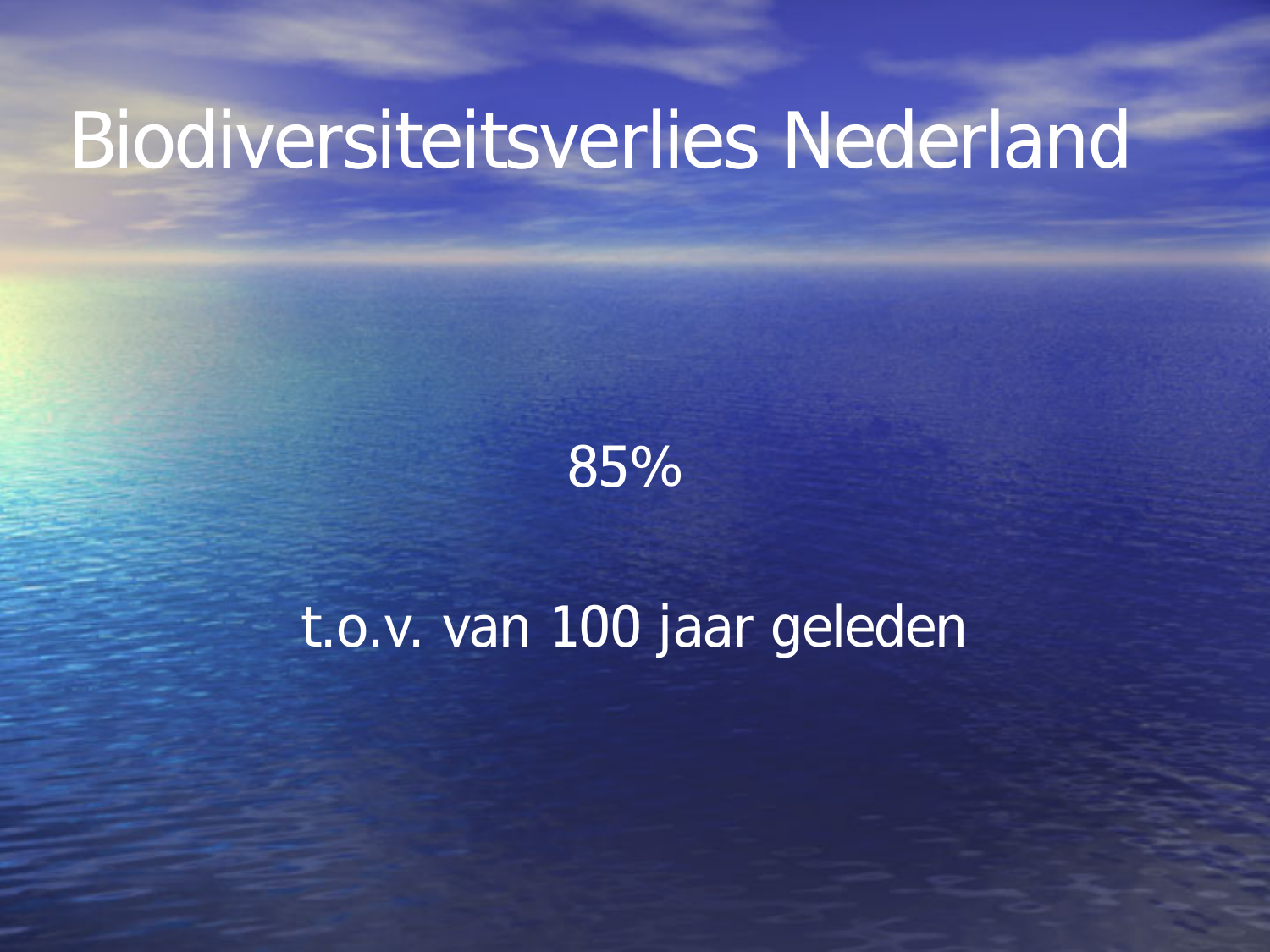

Biodiversiteitsverlies Nederland

85%

t.o.v. van 100 jaar geleden
10